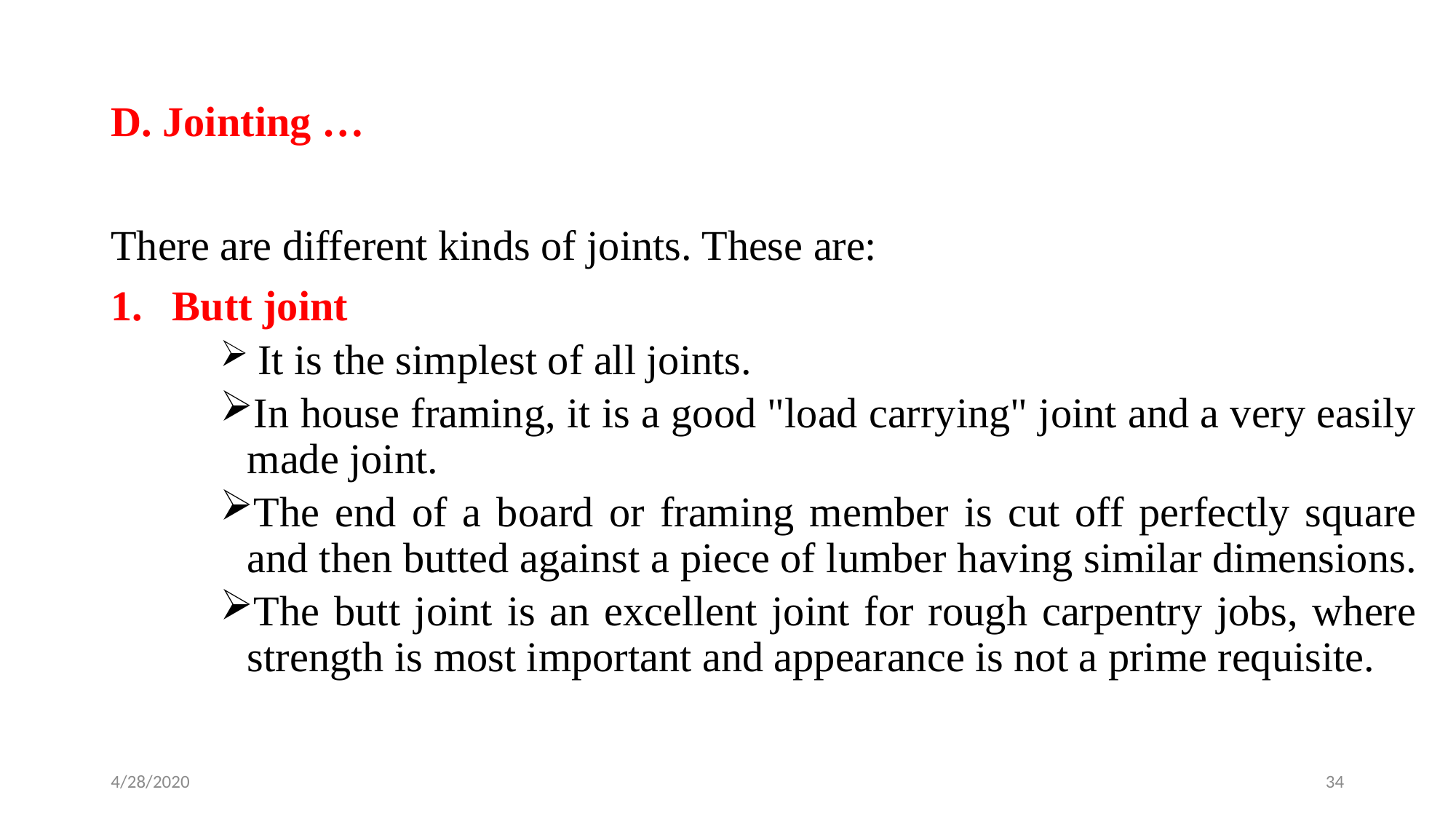

# D. Jointing …
There are different kinds of joints. These are:
Butt joint
 It is the simplest of all joints.
In house framing, it is a good "load carrying" joint and a very easily made joint.
The end of a board or framing member is cut off perfectly square and then butted against a piece of lumber having similar dimensions.
The butt joint is an excellent joint for rough carpentry jobs, where strength is most important and appearance is not a prime requisite.
4/28/2020
34